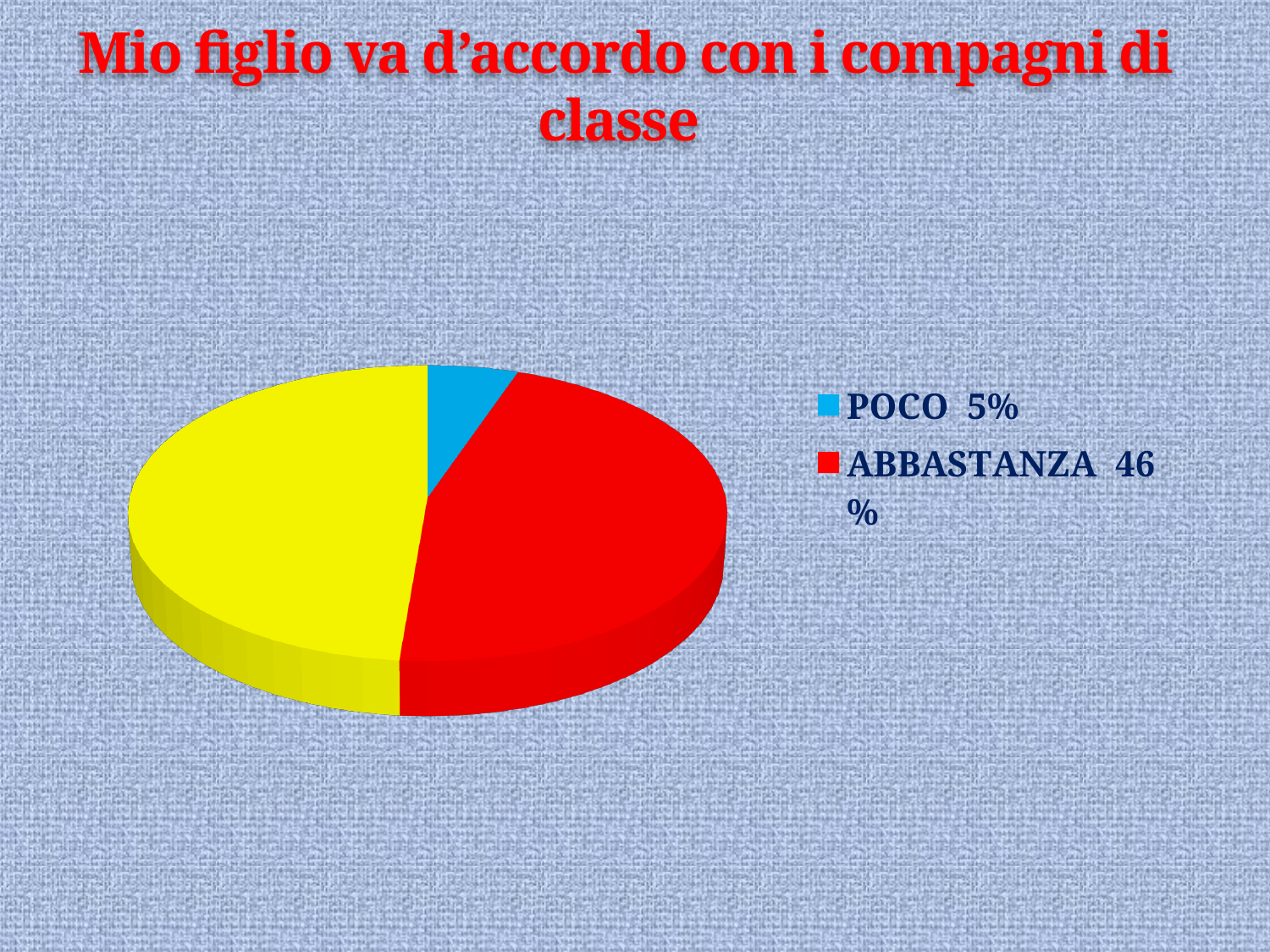

# Mio figlio va d’accordo con i compagni di classe

[unsupported chart]